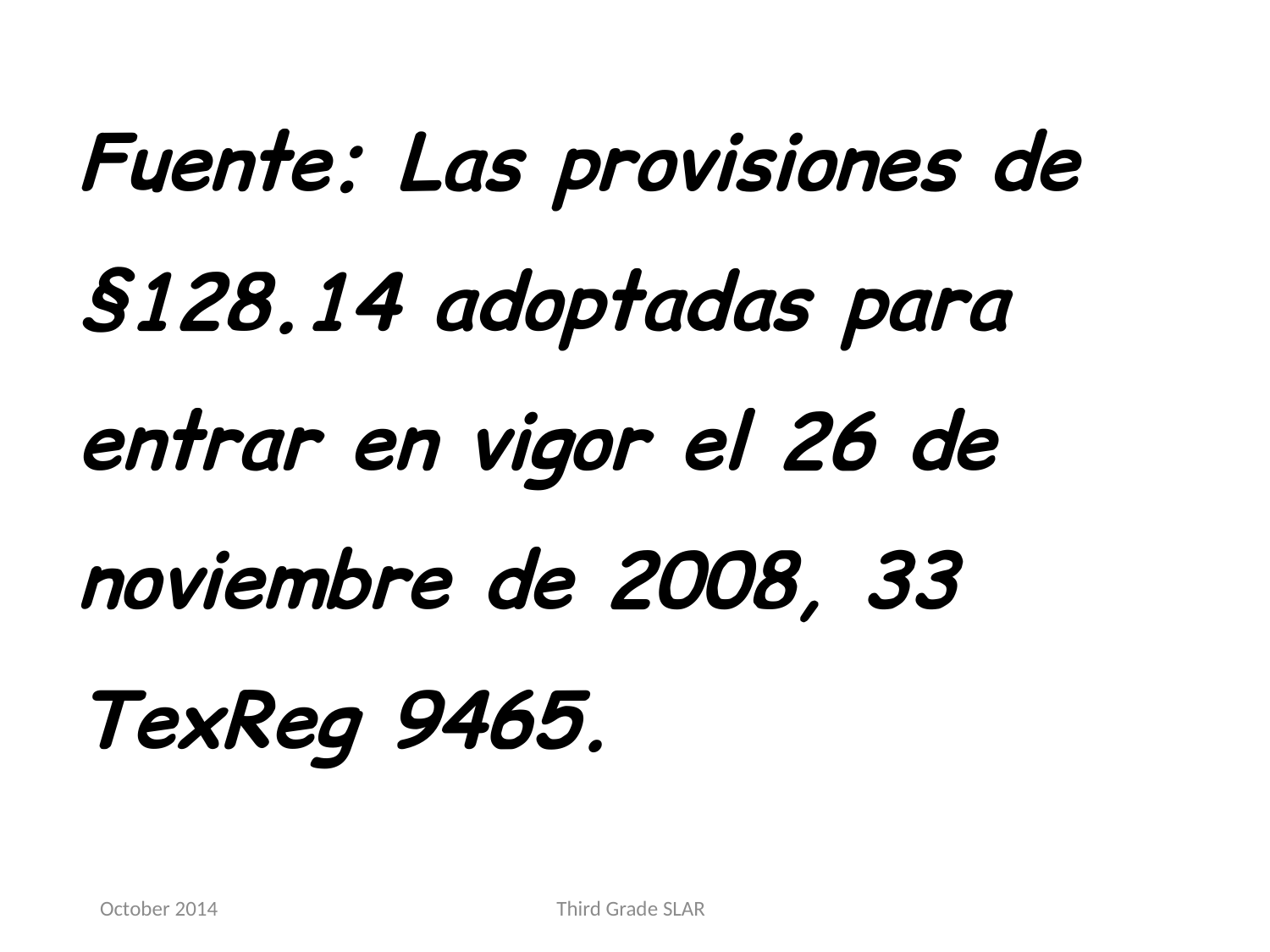

Fuente: Las provisiones de §128.14 adoptadas para entrar en vigor el 26 de noviembre de 2008, 33 TexReg 9465.

October 2014
Third Grade SLAR